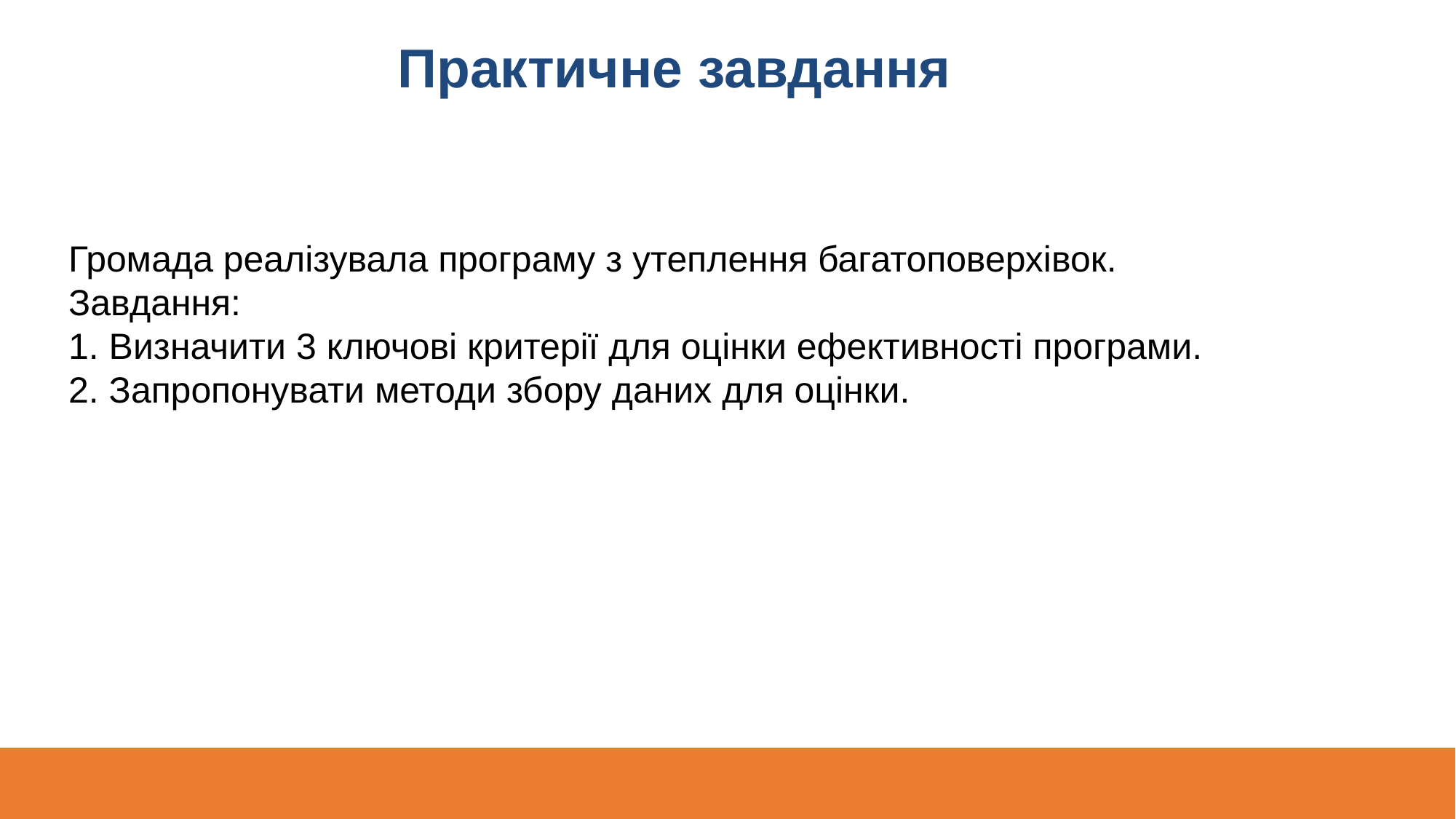

Практичне завдання
Громада реалізувала програму з утеплення багатоповерхівок.
Завдання:
1. Визначити 3 ключові критерії для оцінки ефективності програми.
2. Запропонувати методи збору даних для оцінки.